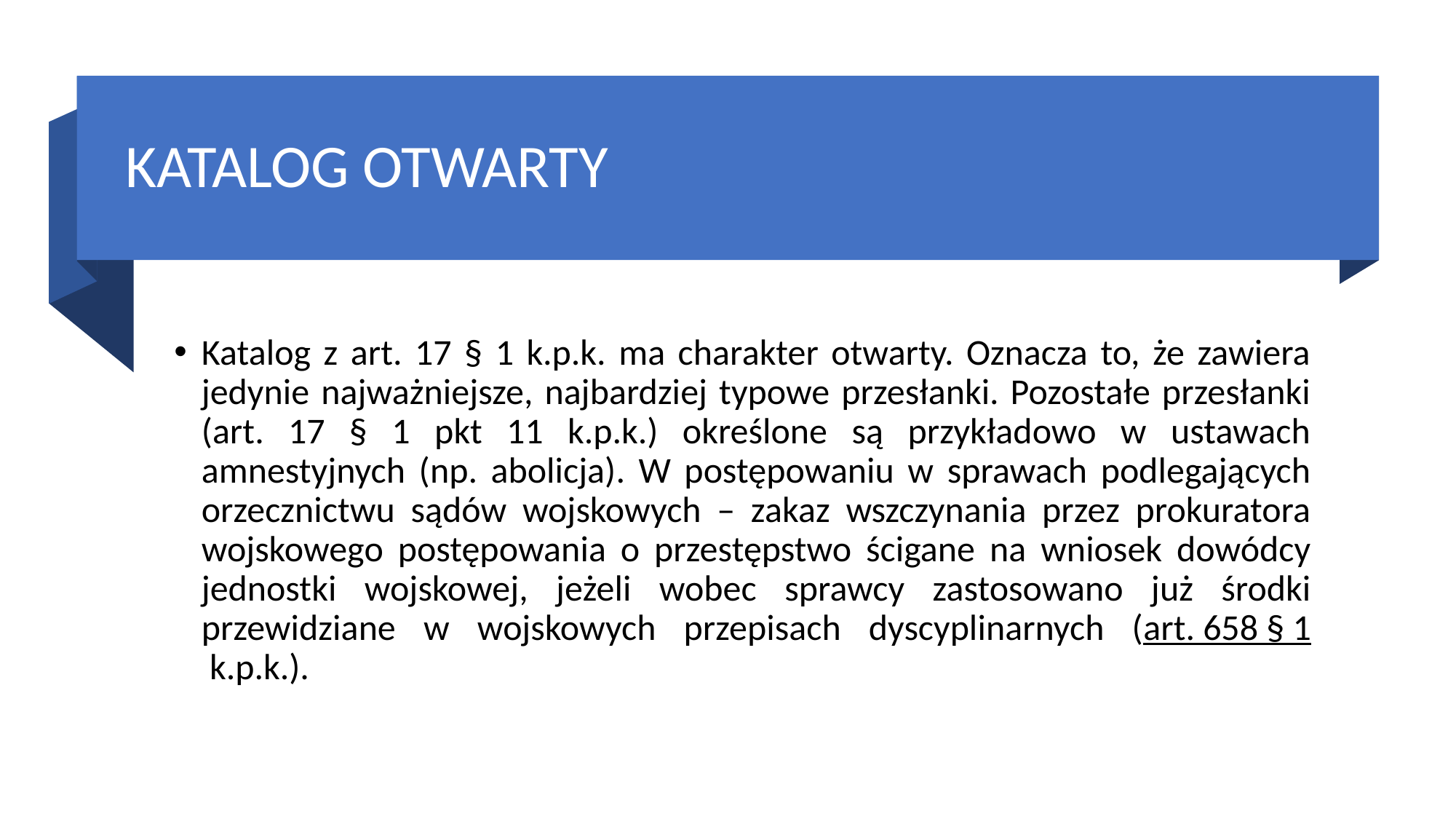

# KATALOG OTWARTY

Katalog z art. 17 § 1 k.p.k. ma charakter otwarty. Oznacza to, że zawiera jedynie najważniejsze, najbardziej typowe przesłanki. Pozostałe przesłanki (art. 17 § 1 pkt 11 k.p.k.) określone są przykładowo w ustawach amnestyjnych (np. abolicja). W postępowaniu w sprawach podlegających orzecznictwu sądów wojskowych – zakaz wszczynania przez prokuratora wojskowego postępowania o przestępstwo ścigane na wniosek dowódcy jednostki wojskowej, jeżeli wobec sprawcy zastosowano już środki przewidziane w wojskowych przepisach dyscyplinarnych (art. 658 § 1 k.p.k.).